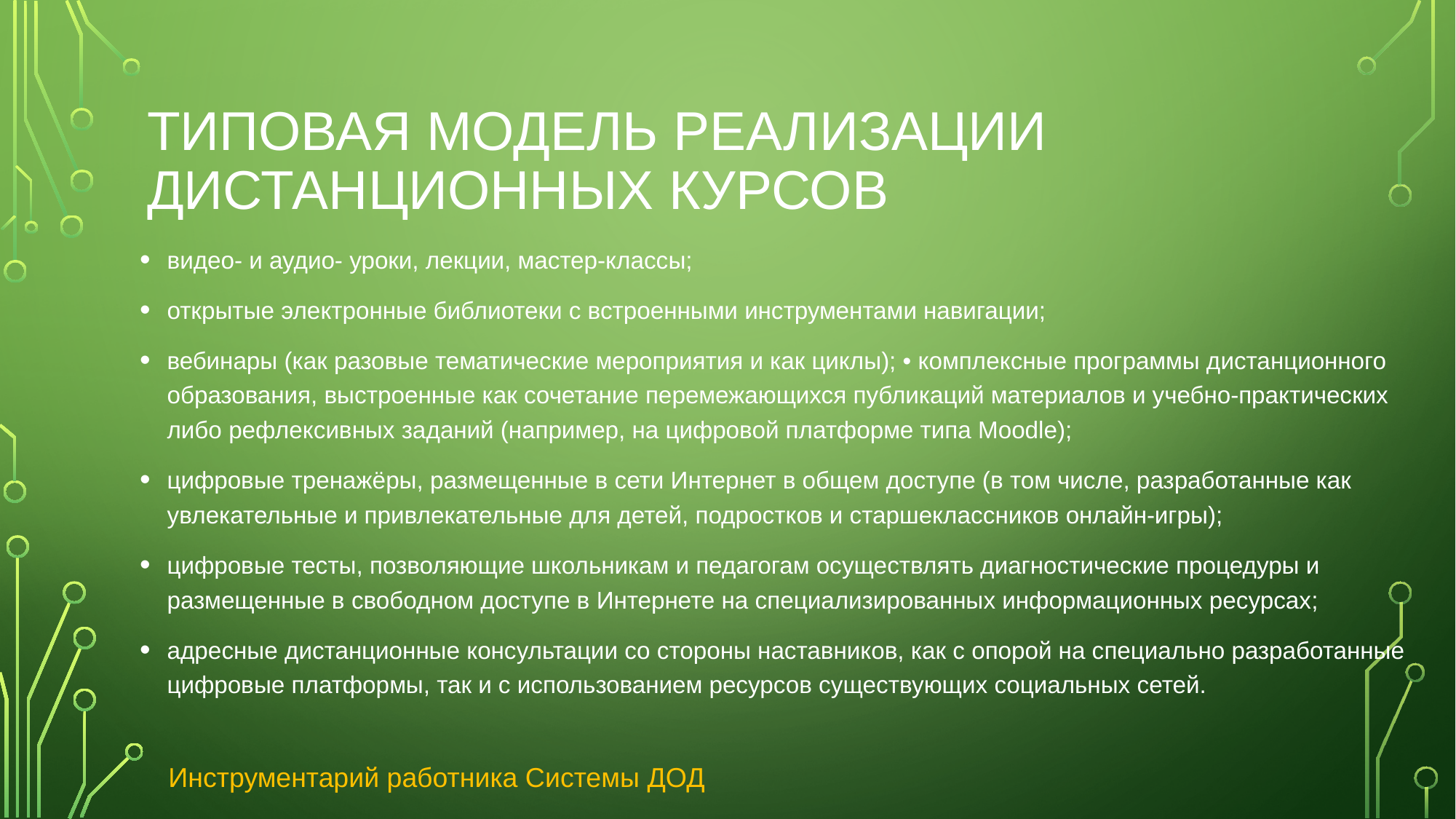

# Типовая модель реализации дистанционных курсов
видео- и аудио- уроки, лекции, мастер-классы;
открытые электронные библиотеки с встроенными инструментами навигации;
вебинары (как разовые тематические мероприятия и как циклы); • комплексные программы дистанционного образования, выстроенные как сочетание перемежающихся публикаций материалов и учебно-практических либо рефлексивных заданий (например, на цифровой платформе типа Moodle);
цифровые тренажёры, размещенные в сети Интернет в общем доступе (в том числе, разработанные как увлекательные и привлекательные для детей, подростков и старшеклассников онлайн-игры);
цифровые тесты, позволяющие школьникам и педагогам осуществлять диагностические процедуры и размещенные в свободном доступе в Интернете на специализированных информационных ресурсах;
адресные дистанционные консультации со стороны наставников, как с опорой на специально разработанные цифровые платформы, так и с использованием ресурсов существующих социальных сетей.
Инструментарий работника Системы ДОД